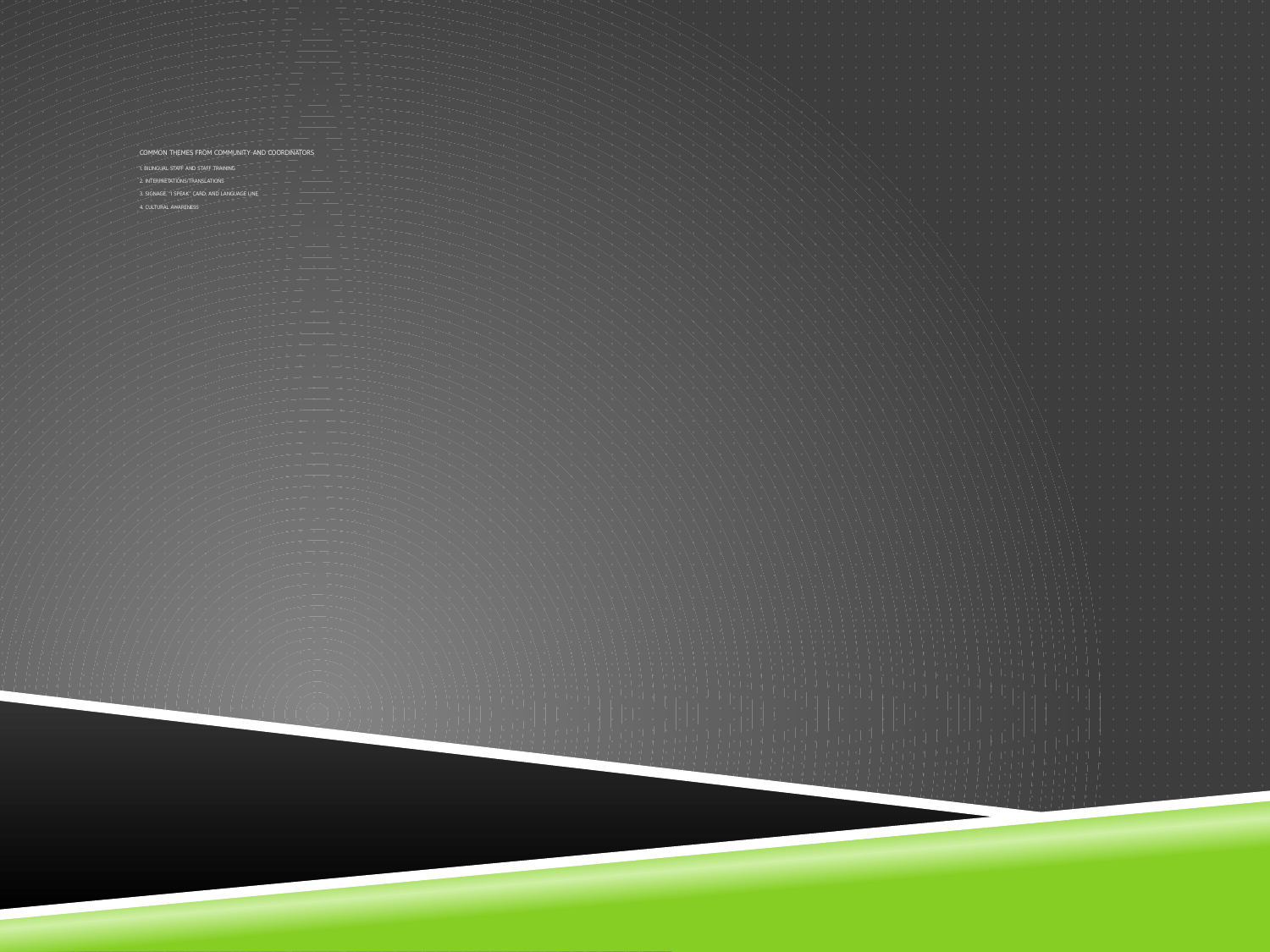

# Common themes from community and coordinators 1. Bilingual Staff and Staff Training 2. Interpretations/Translations 3. Signage, “I Speak” Card, and Language Line 4. Cultural Awareness